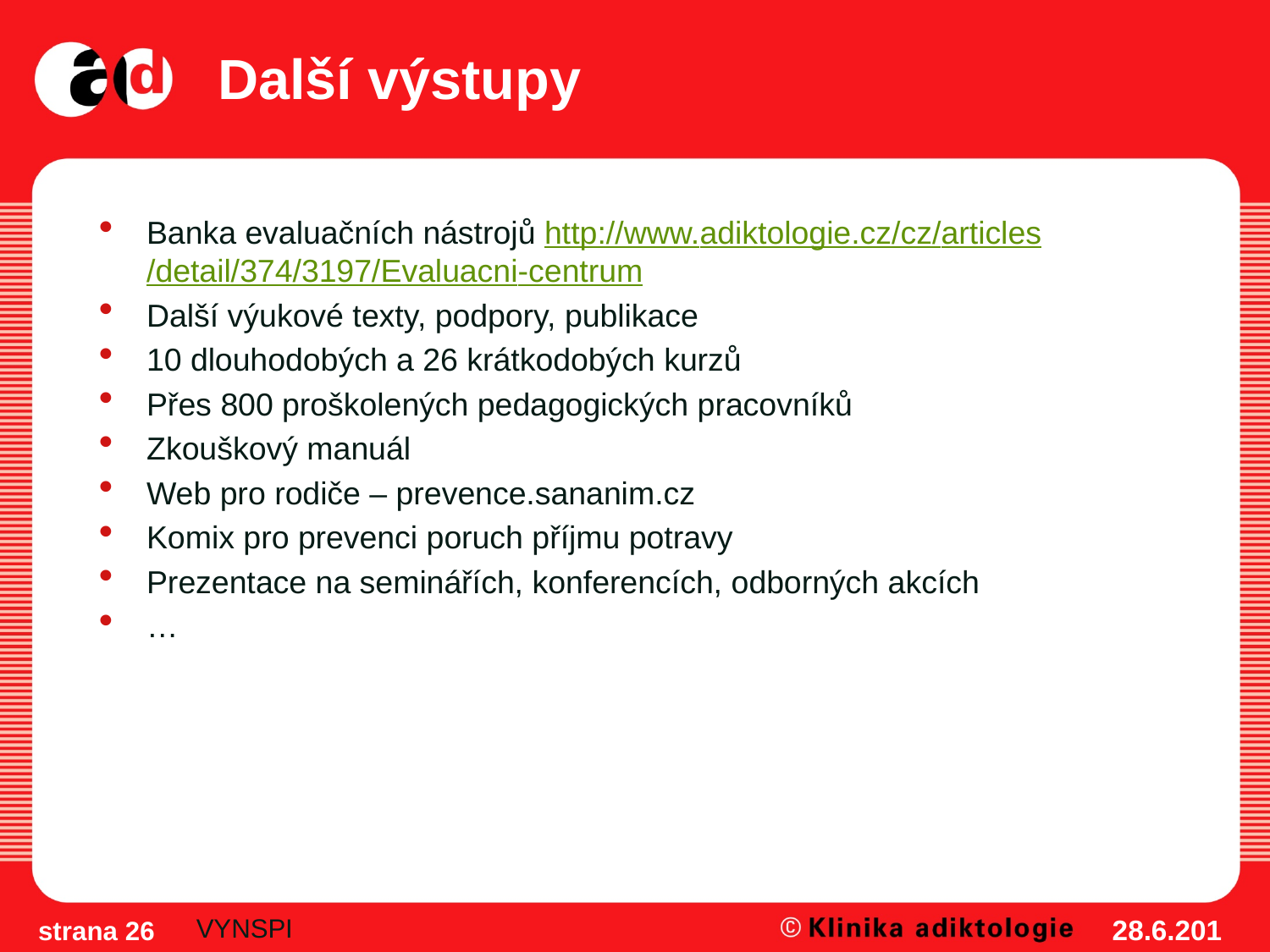

# Další výstupy
Banka evaluačních nástrojů http://www.adiktologie.cz/cz/articles/detail/374/3197/Evaluacni-centrum
Další výukové texty, podpory, publikace
10 dlouhodobých a 26 krátkodobých kurzů
Přes 800 proškolených pedagogických pracovníků
Zkouškový manuál
Web pro rodiče – prevence.sananim.cz
Komix pro prevenci poruch příjmu potravy
Prezentace na seminářích, konferencích, odborných akcích
…

VYNSPI
28.6.2012
strana 26